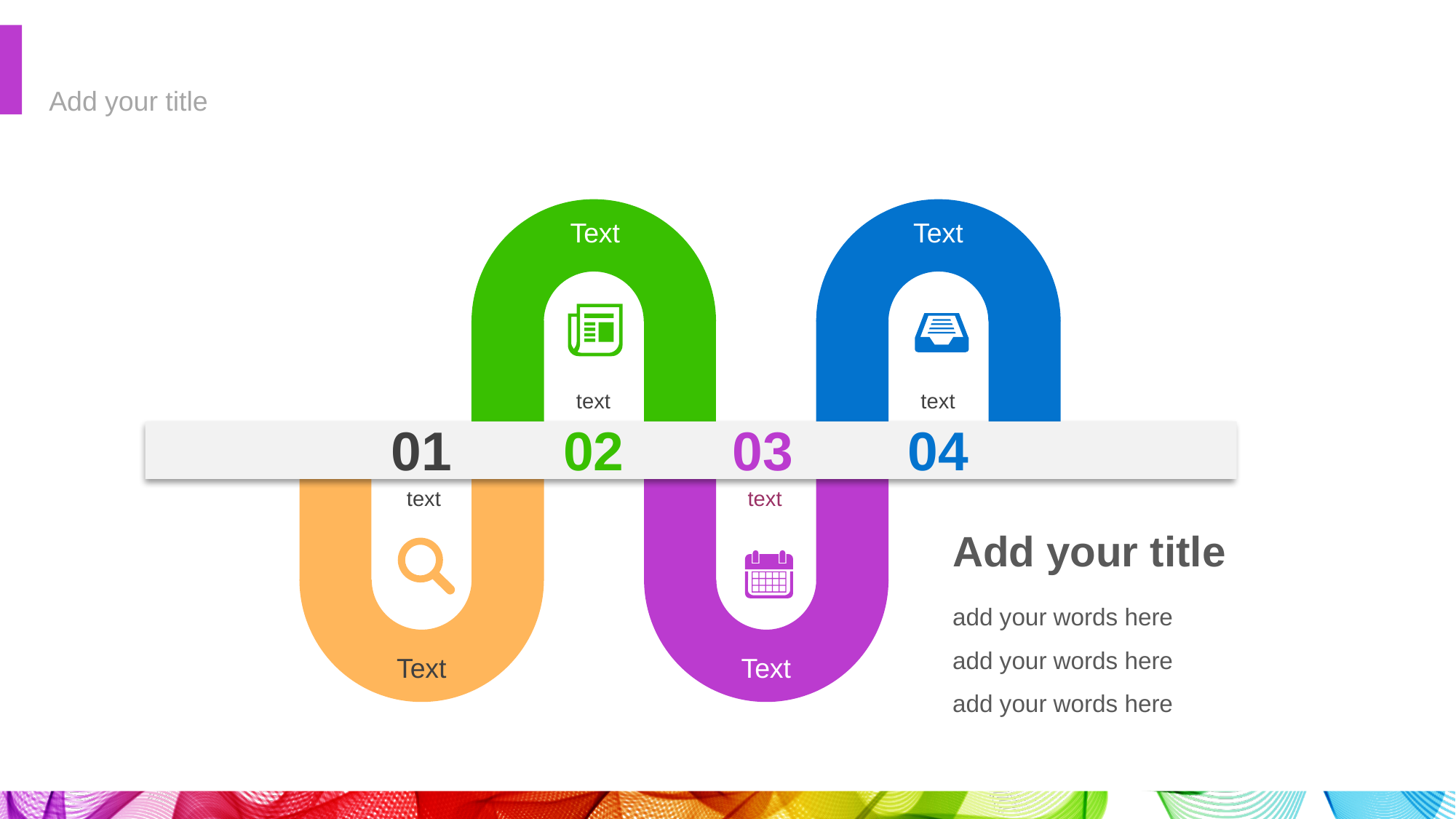

Text
Text

text
text
01
02
03
04

text
text
Add your title

add your words here
add your words here
add your words here
Text
Text